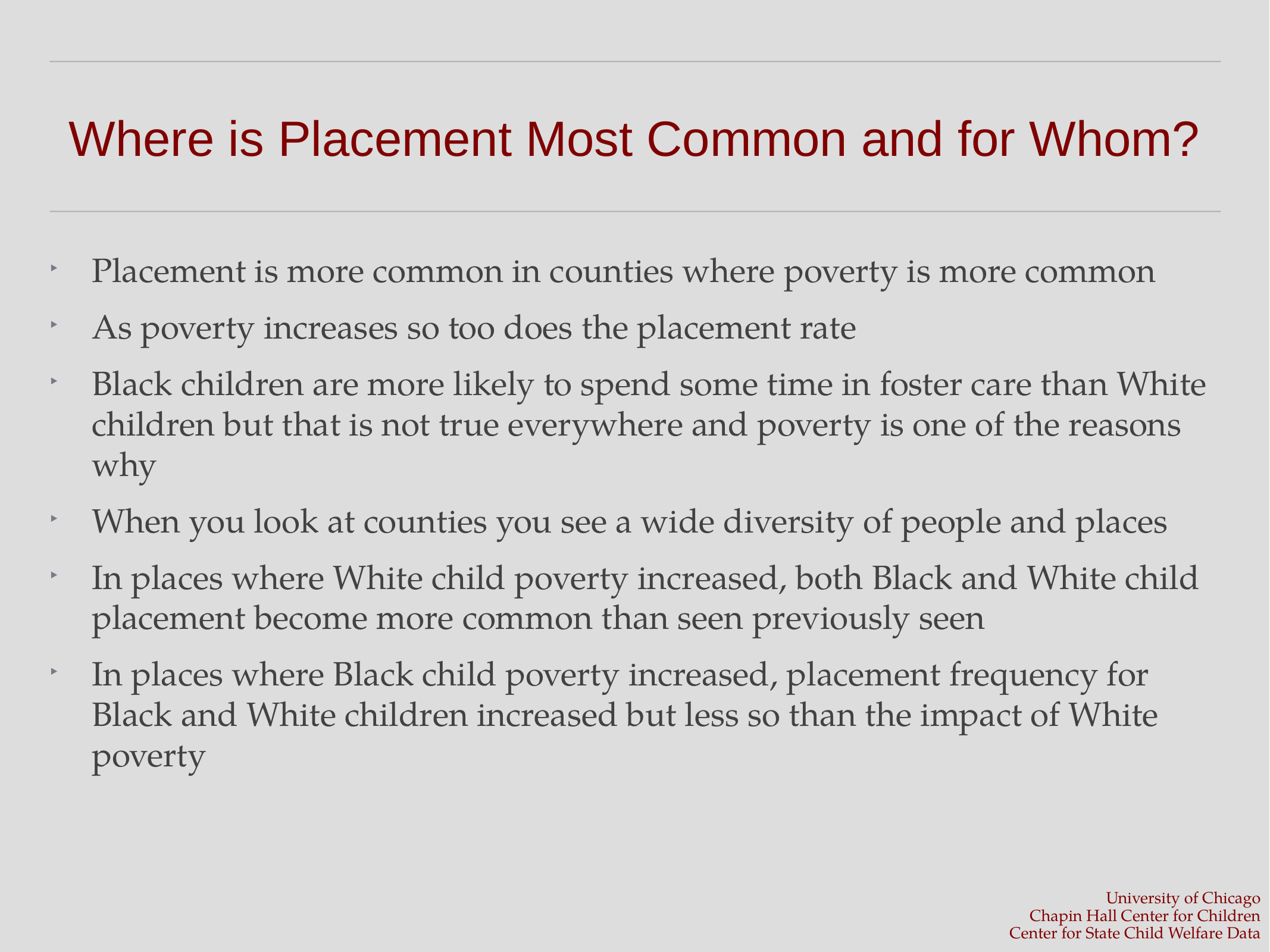

# Where is Placement Most Common and for Whom?
Placement is more common in counties where poverty is more common
As poverty increases so too does the placement rate
Black children are more likely to spend some time in foster care than White children but that is not true everywhere and poverty is one of the reasons why
When you look at counties you see a wide diversity of people and places
In places where White child poverty increased, both Black and White child placement become more common than seen previously seen
In places where Black child poverty increased, placement frequency for Black and White children increased but less so than the impact of White poverty